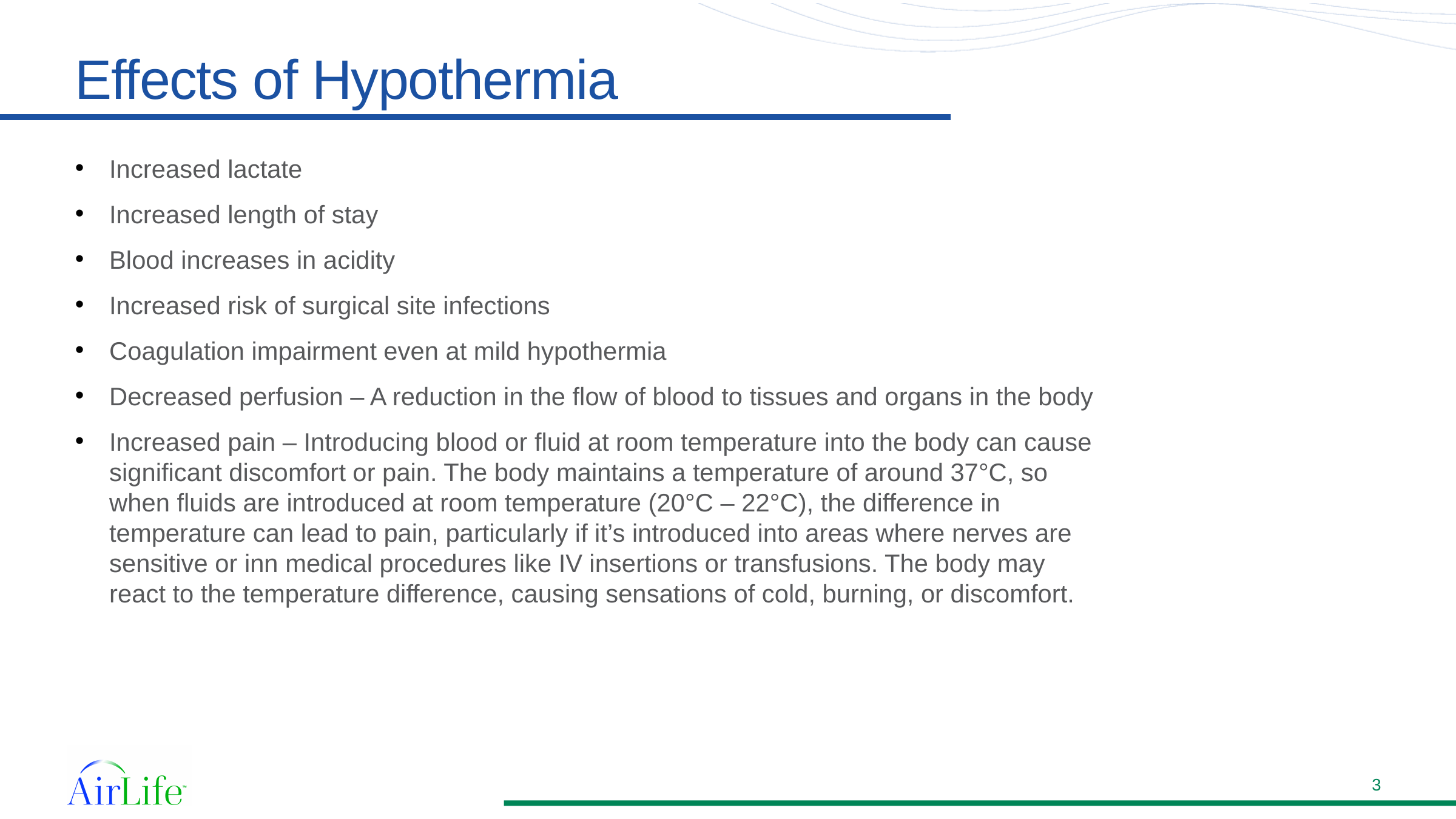

Effects of Hypothermia
Increased lactate
Increased length of stay
Blood increases in acidity
Increased risk of surgical site infections
Coagulation impairment even at mild hypothermia
Decreased perfusion – A reduction in the flow of blood to tissues and organs in the body
Increased pain – Introducing blood or fluid at room temperature into the body can cause
significant discomfort or pain. The body maintains a temperature of around 37°C, so when fluids are introduced at room temperature (20°C – 22°C), the difference in temperature can lead to pain, particularly if it’s introduced into areas where nerves are sensitive or inn medical procedures like IV insertions or transfusions. The body may react to the temperature difference, causing sensations of cold, burning, or discomfort.

3